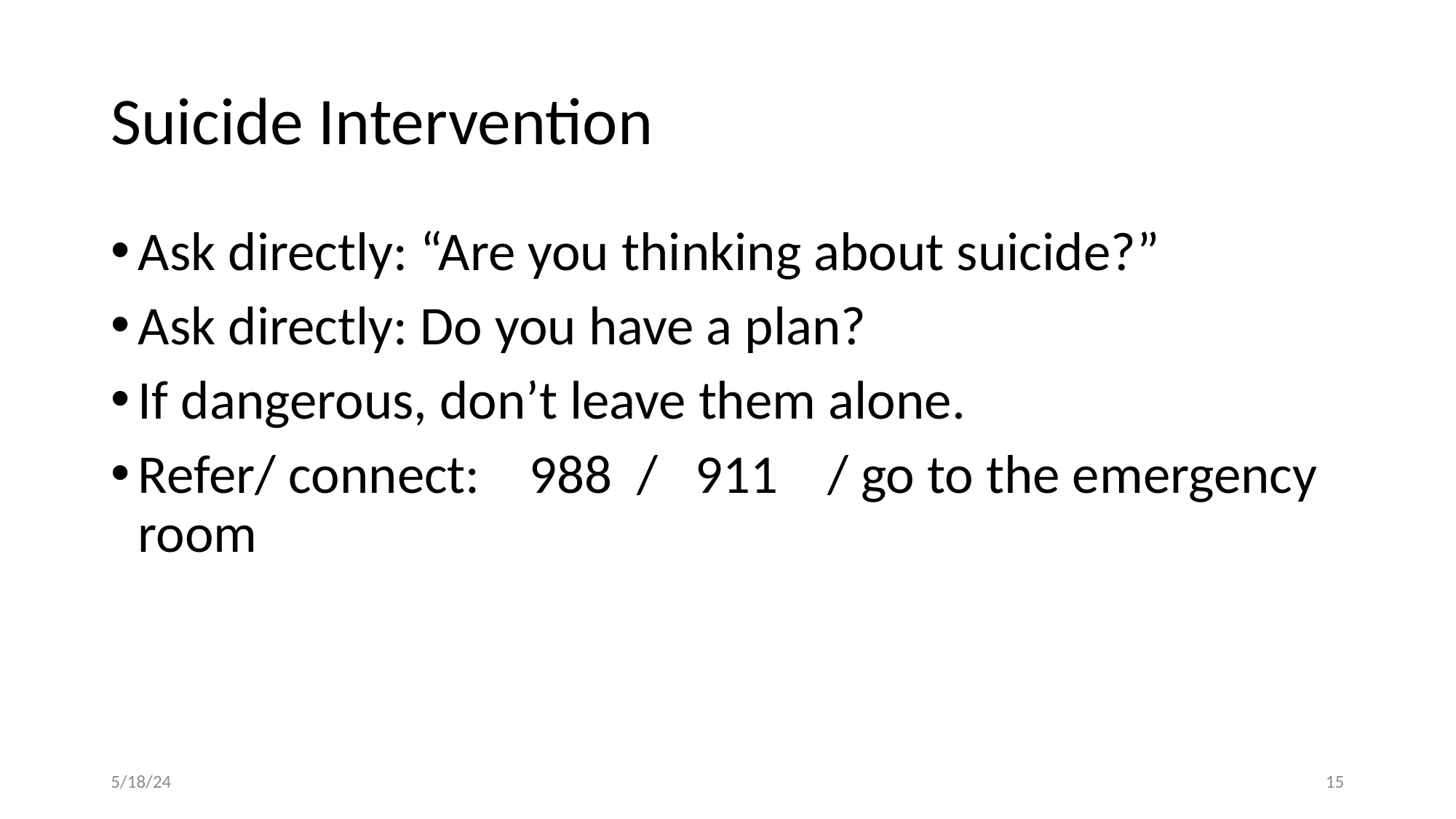

# Suicide Intervention
Ask directly: “Are you thinking about suicide?”
Ask directly: Do you have a plan?
If dangerous, don’t leave them alone.
Refer/ connect:    988  /   911    / go to the emergency room

5/18/24
15